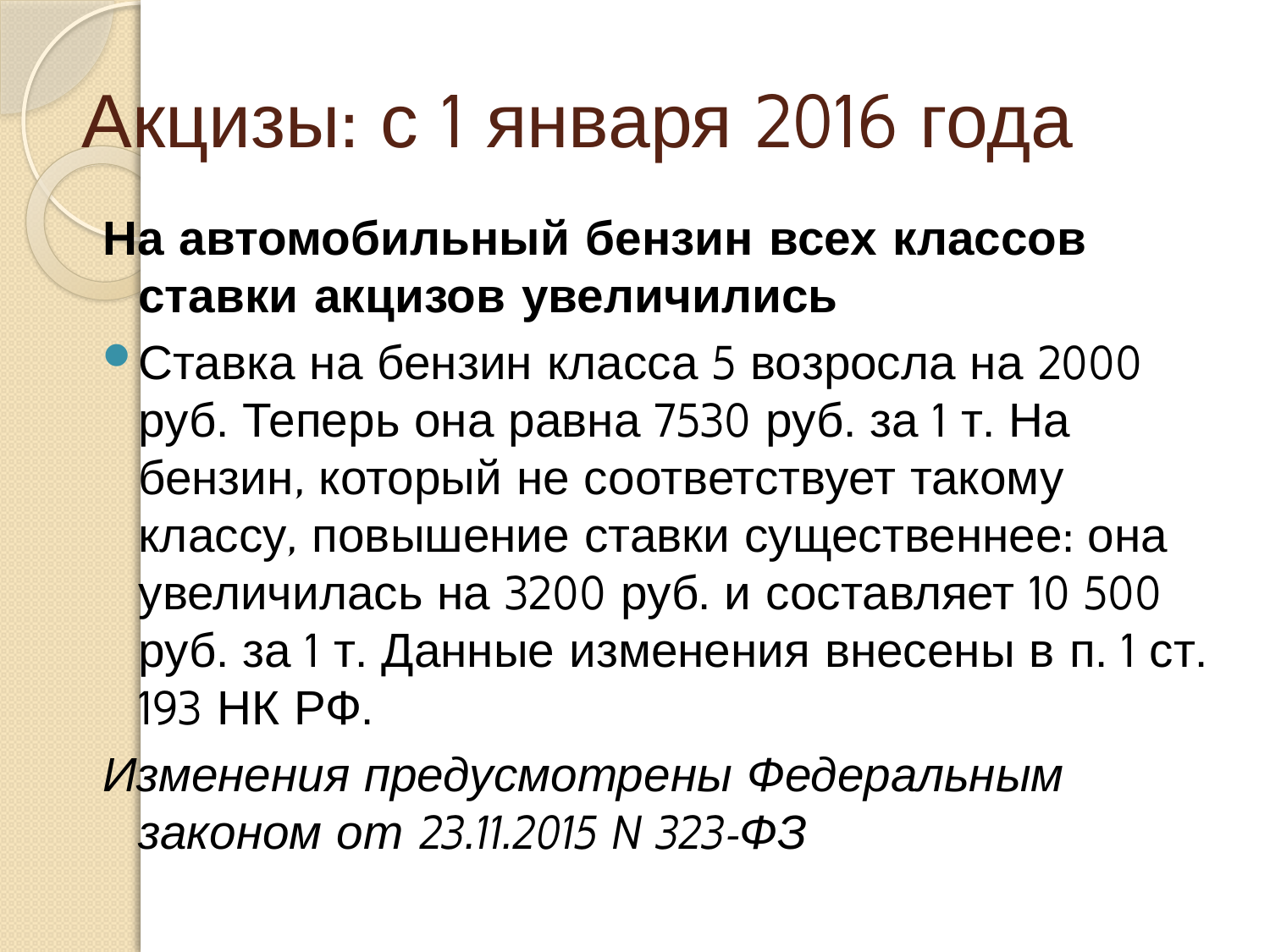

# Акцизы: с 1 января 2016 года
На автомобильный бензин всех классов ставки акцизов увеличились
Ставка на бензин класса 5 возросла на 2000 руб. Теперь она равна 7530 руб. за 1 т. На бензин, который не соответствует такому классу, повышение ставки существеннее: она увеличилась на 3200 руб. и составляет 10 500 руб. за 1 т. Данные изменения внесены в п. 1 ст. 193 НК РФ.
Изменения предусмотрены Федеральным законом от 23.11.2015 N 323-ФЗ